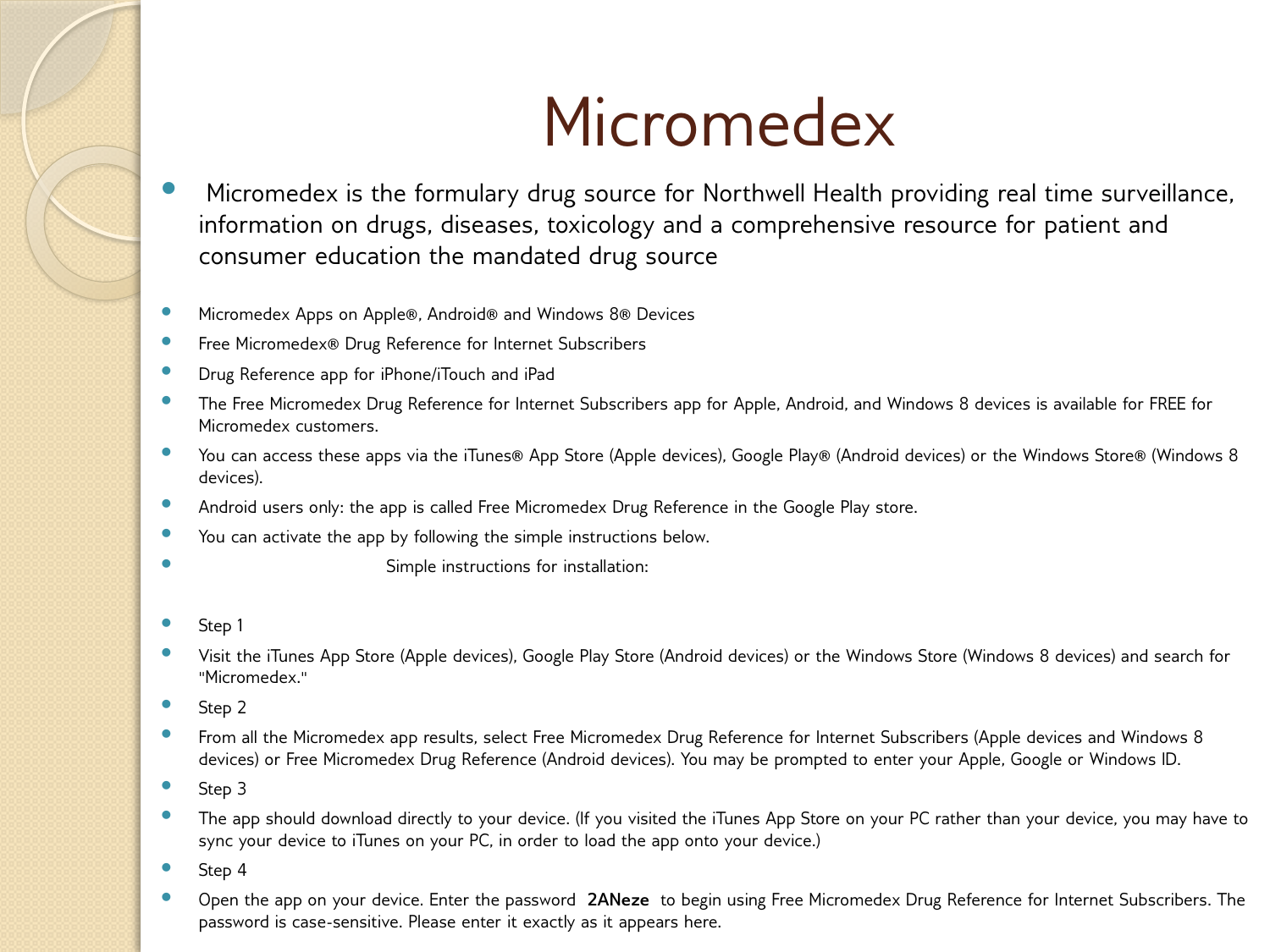

# Micromedex
 Micromedex is the formulary drug source for Northwell Health providing real time surveillance, information on drugs, diseases, toxicology and a comprehensive resource for patient and consumer education the mandated drug source

Micromedex Apps on Apple®, Android® and Windows 8® Devices
Free Micromedex® Drug Reference for Internet Subscribers
Drug Reference app for iPhone/iTouch and iPad
The Free Micromedex Drug Reference for Internet Subscribers app for Apple, Android, and Windows 8 devices is available for FREE for Micromedex customers.
You can access these apps via the iTunes® App Store (Apple devices), Google Play® (Android devices) or the Windows Store® (Windows 8 devices).
Android users only: the app is called Free Micromedex Drug Reference in the Google Play store.
You can activate the app by following the simple instructions below.
 	 	Simple instructions for installation:

Step 1
Visit the iTunes App Store (Apple devices), Google Play Store (Android devices) or the Windows Store (Windows 8 devices) and search for "Micromedex."
Step 2
From all the Micromedex app results, select Free Micromedex Drug Reference for Internet Subscribers (Apple devices and Windows 8 devices) or Free Micromedex Drug Reference (Android devices). You may be prompted to enter your Apple, Google or Windows ID.
Step 3
The app should download directly to your device. (If you visited the iTunes App Store on your PC rather than your device, you may have to sync your device to iTunes on your PC, in order to load the app onto your device.)
Step 4
Open the app on your device. Enter the password  2ANeze  to begin using Free Micromedex Drug Reference for Internet Subscribers. The password is case-sensitive. Please enter it exactly as it appears here.